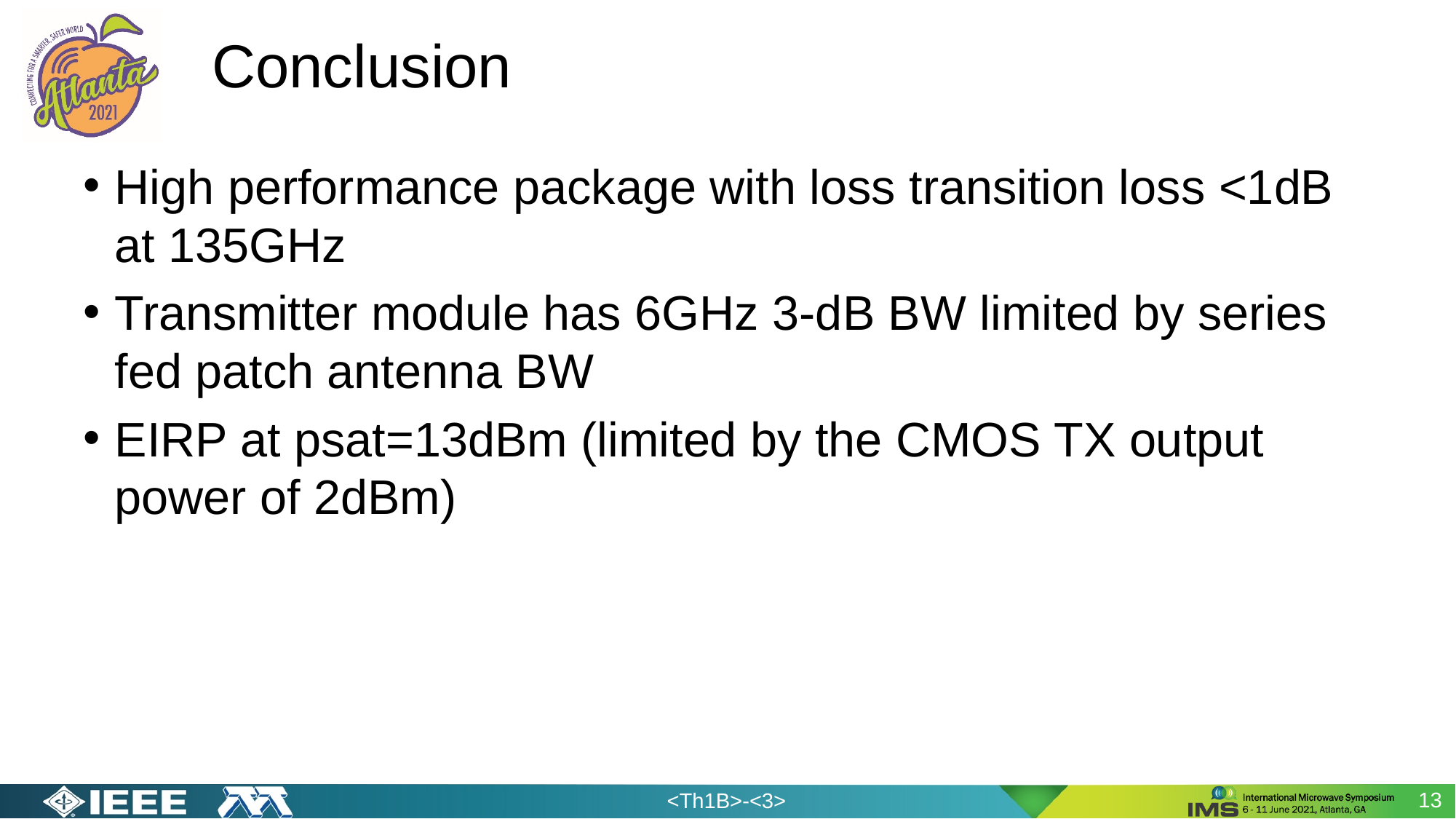

# Conclusion
High performance package with loss transition loss <1dB at 135GHz
Transmitter module has 6GHz 3-dB BW limited by series fed patch antenna BW
EIRP at psat=13dBm (limited by the CMOS TX output power of 2dBm)
13